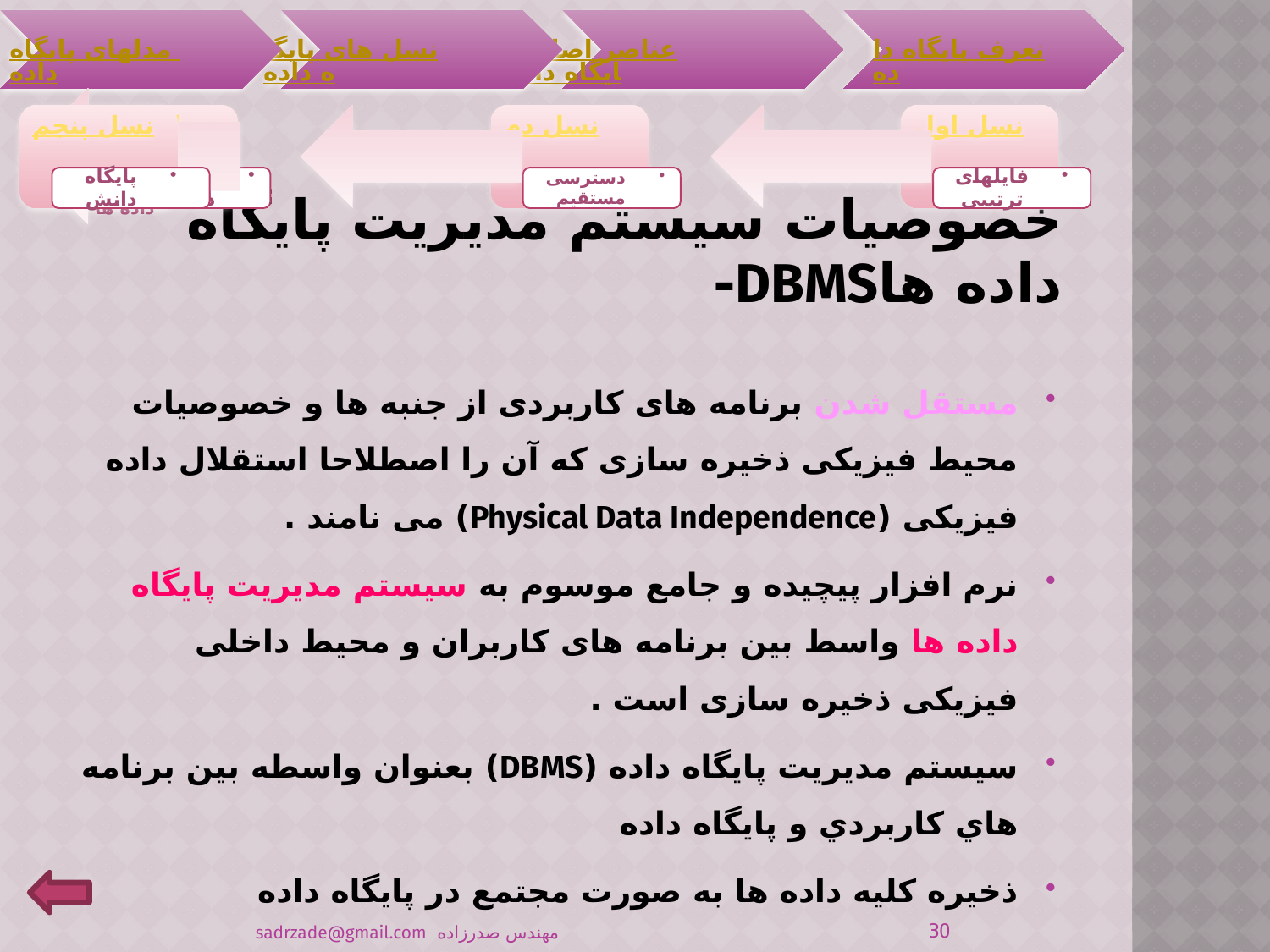

نسل دم
نسل اول
دسترسی مستقیم
نسل پنجم
مدیریت پایگاه داده ها
# خصوصیات سیستم مدیریت پایگاه داده هاDBMS-
مستقل شدن برنامه های كاربردی از جنبه ها و خصوصیات محیط فیزیكی ذخیره سازی كه آن را اصطلاحا استقلال داده فیزیكی (Physical Data Independence) می نامند .
نرم افزار پیچیده و جامع موسوم به سیستم مدیریت پایگاه داده ها واسط بین برنامه های كاربران و محیط داخلی فیزیكی ذخیره سازی است .
سيستم مديريت پايگاه داده (DBMS) بعنوان واسطه بين برنامه هاي كاربردي و پايگاه داده
ذخيره كليه داده ها به صورت مجتمع در پايگاه داده

30
مهندس صدرزاده  sadrzade@gmail.com